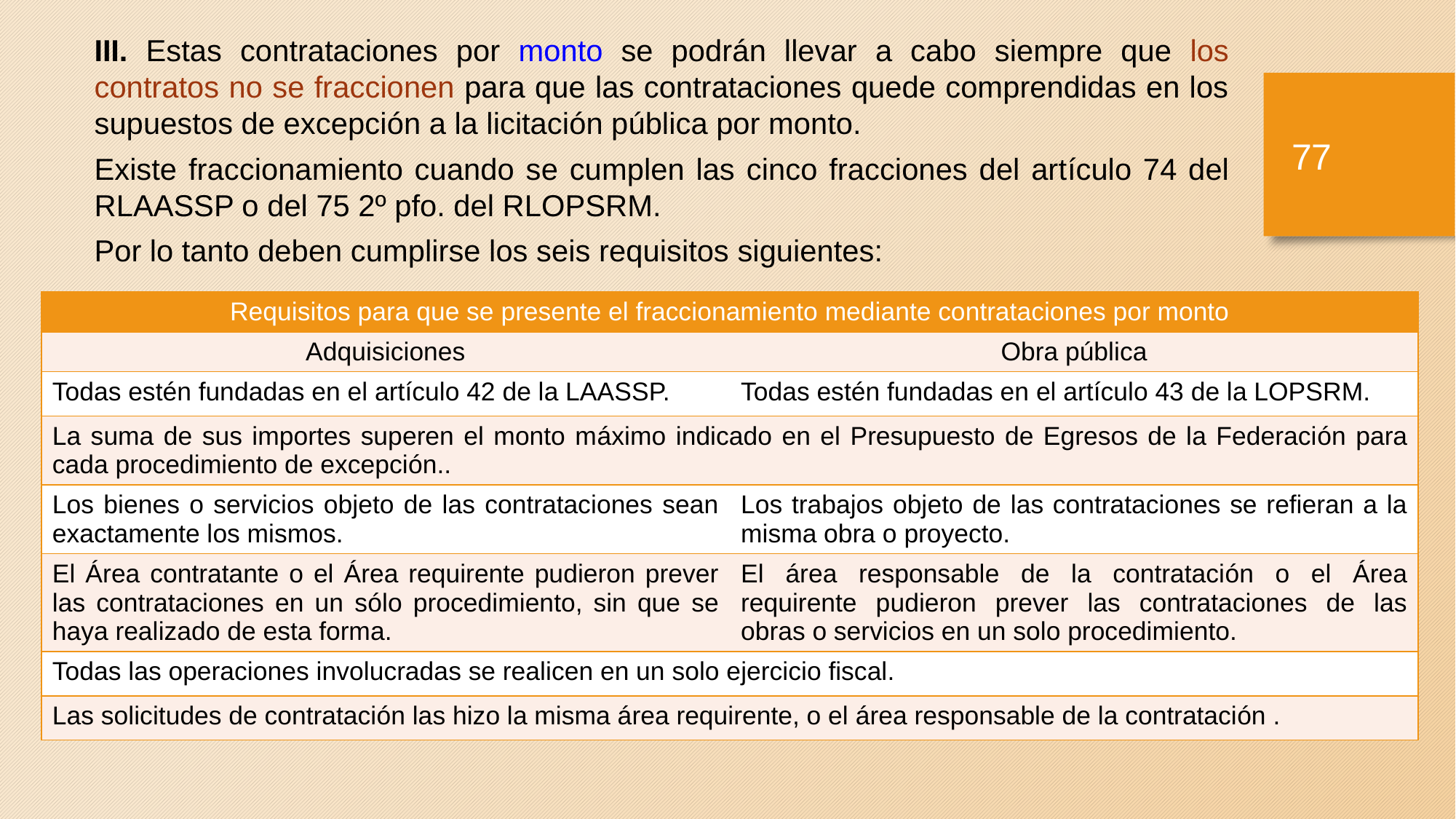

III. Estas contrataciones por monto se podrán llevar a cabo siempre que los contratos no se fraccionen para que las contrataciones quede comprendidas en los supuestos de excepción a la licitación pública por monto.

Existe fraccionamiento cuando se cumplen las cinco fracciones del artículo 74 del RLAASSP o del 75 2º pfo. del RLOPSRM.

Por lo tanto deben cumplirse los seis requisitos siguientes:

77
| Requisitos para que se presente el fraccionamiento mediante contrataciones por monto |  |
| --- | --- |
| Adquisiciones | Obra pública |
| Todas estén fundadas en el artículo 42 de la LAASSP. | Todas estén fundadas en el artículo 43 de la LOPSRM. |
| La suma de sus importes superen el monto máximo indicado en el Presupuesto de Egresos de la Federación para cada procedimiento de excepción.. | Igual. |
| Los bienes o servicios objeto de las contrataciones sean exactamente los mismos. | Los trabajos objeto de las contrataciones se refieran a la misma obra o proyecto. |
| El Área contratante o el Área requirente pudieron prever las contrataciones en un sólo procedimiento, sin que se haya realizado de esta forma. | El área responsable de la contratación o el Área requirente pudieron prever las contrataciones de las obras o servicios en un solo procedimiento. |
| Todas las operaciones involucradas se realicen en un solo ejercicio fiscal. | Igual. |
| Las solicitudes de contratación las hizo la misma área requirente, o el área responsable de la contratación . | Igual. |